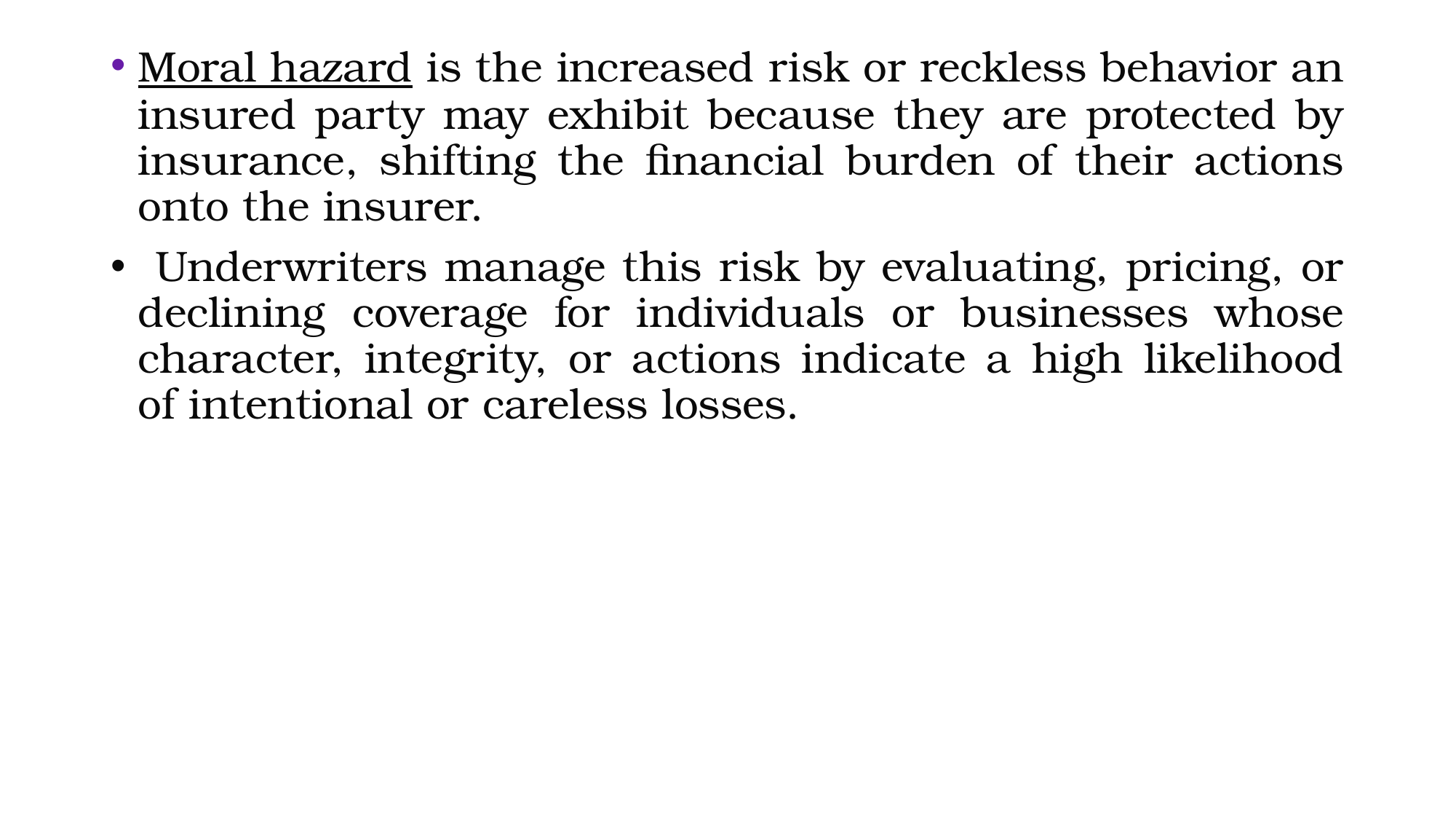

Moral hazard is the increased risk or reckless behavior an insured party may exhibit because they are protected by insurance, shifting the financial burden of their actions onto the insurer.
 Underwriters manage this risk by evaluating, pricing, or declining coverage for individuals or businesses whose character, integrity, or actions indicate a high likelihood of intentional or careless losses.